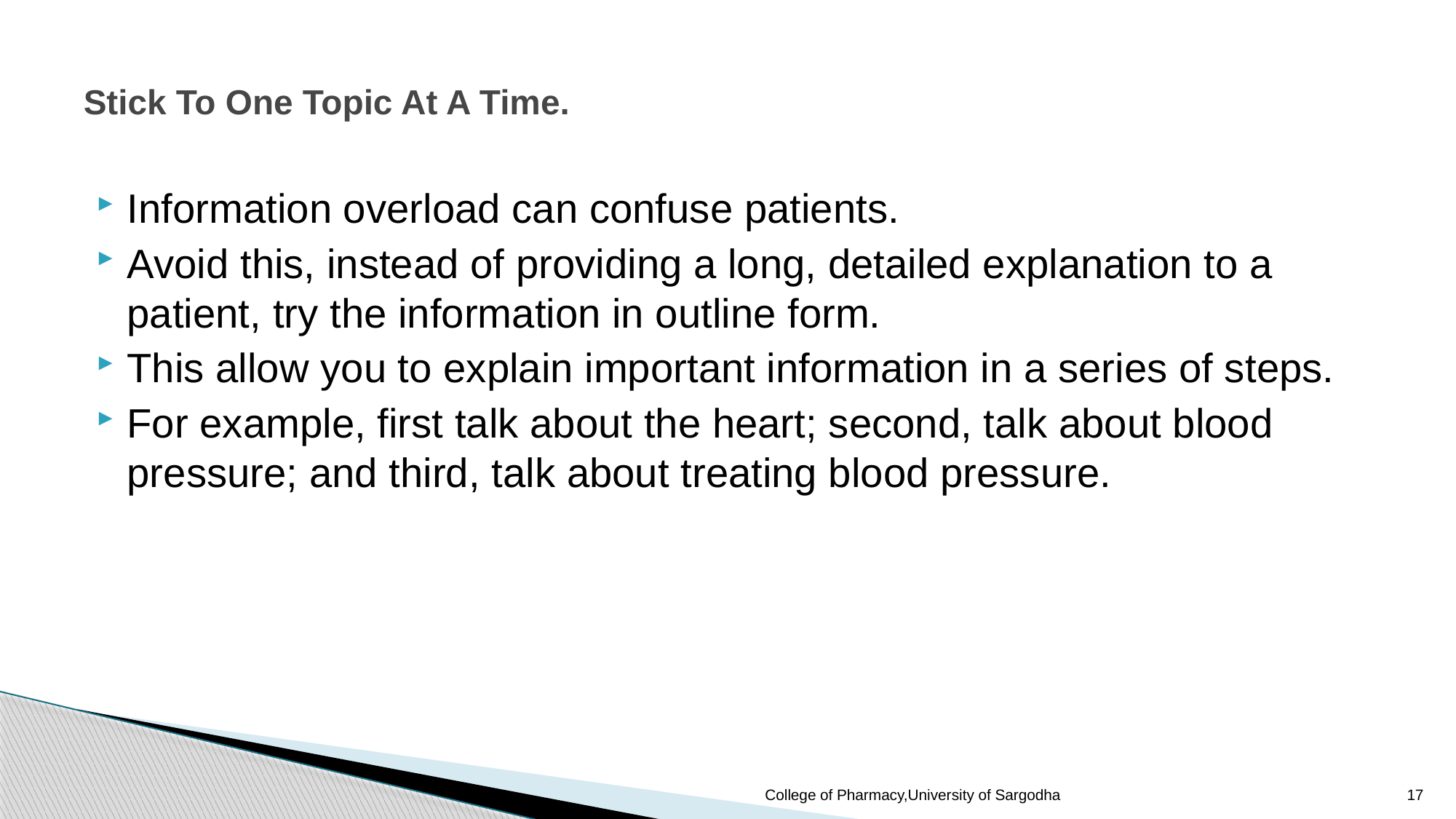

# Stick To One Topic At A Time.
Information overload can confuse patients.
Avoid this, instead of providing a long, detailed explanation to a patient, try the information in outline form.
This allow you to explain important information in a series of steps.
For example, first talk about the heart; second, talk about blood pressure; and third, talk about treating blood pressure.

College of Pharmacy,University of Sargodha
17